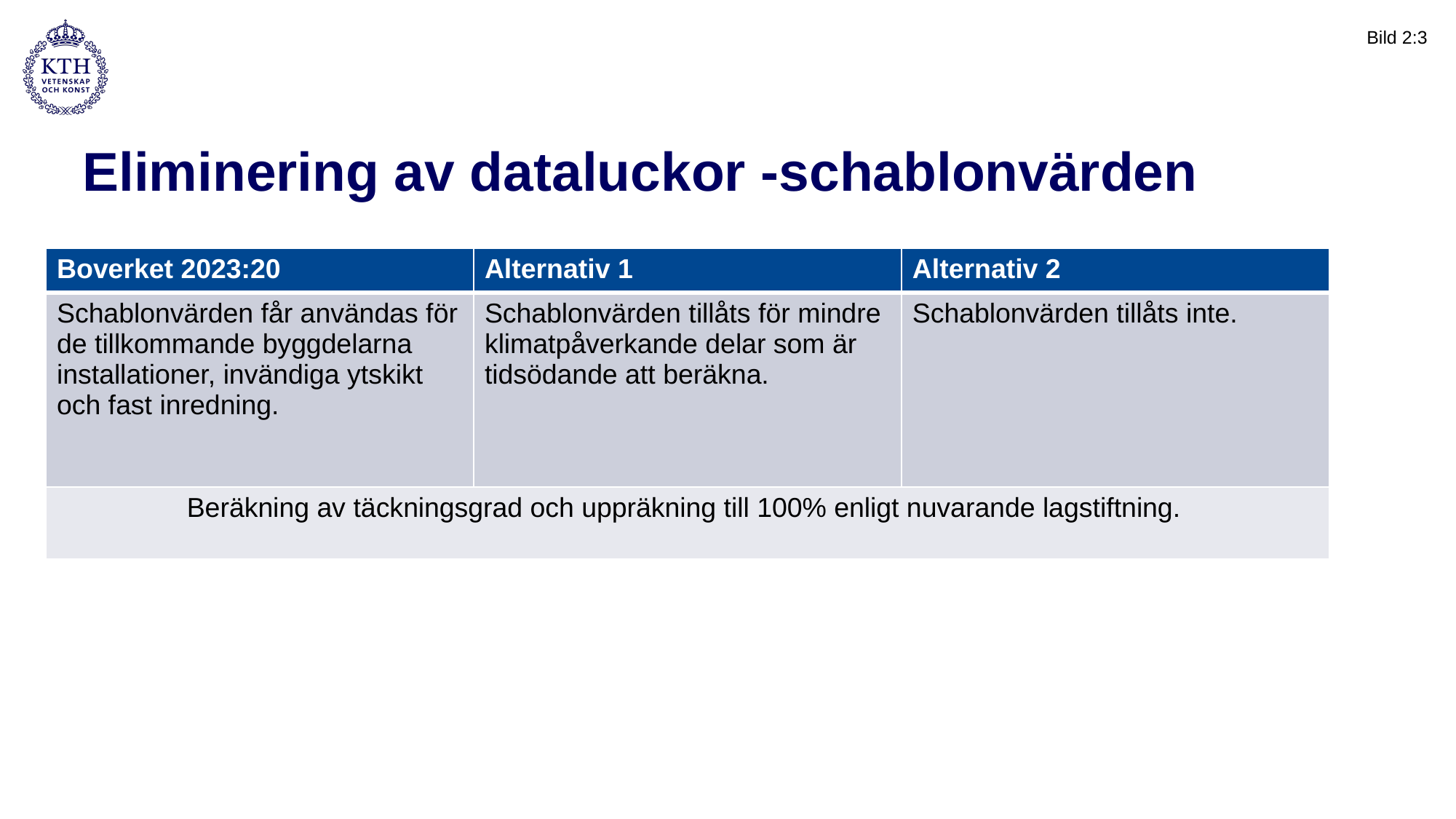

Bild 2:3
# Eliminering av dataluckor -schablonvärden
| Boverket 2023:20 | Alternativ 1 | Alternativ 2 |
| --- | --- | --- |
| Schablonvärden får användas för de tillkommande byggdelarna installationer, invändiga ytskikt och fast inredning. | Schablonvärden tillåts för mindre klimatpåverkande delar som är tidsödande att beräkna. | Schablonvärden tillåts inte. |
| Beräkning av täckningsgrad och uppräkning till 100% enligt nuvarande lagstiftning. |  |  |